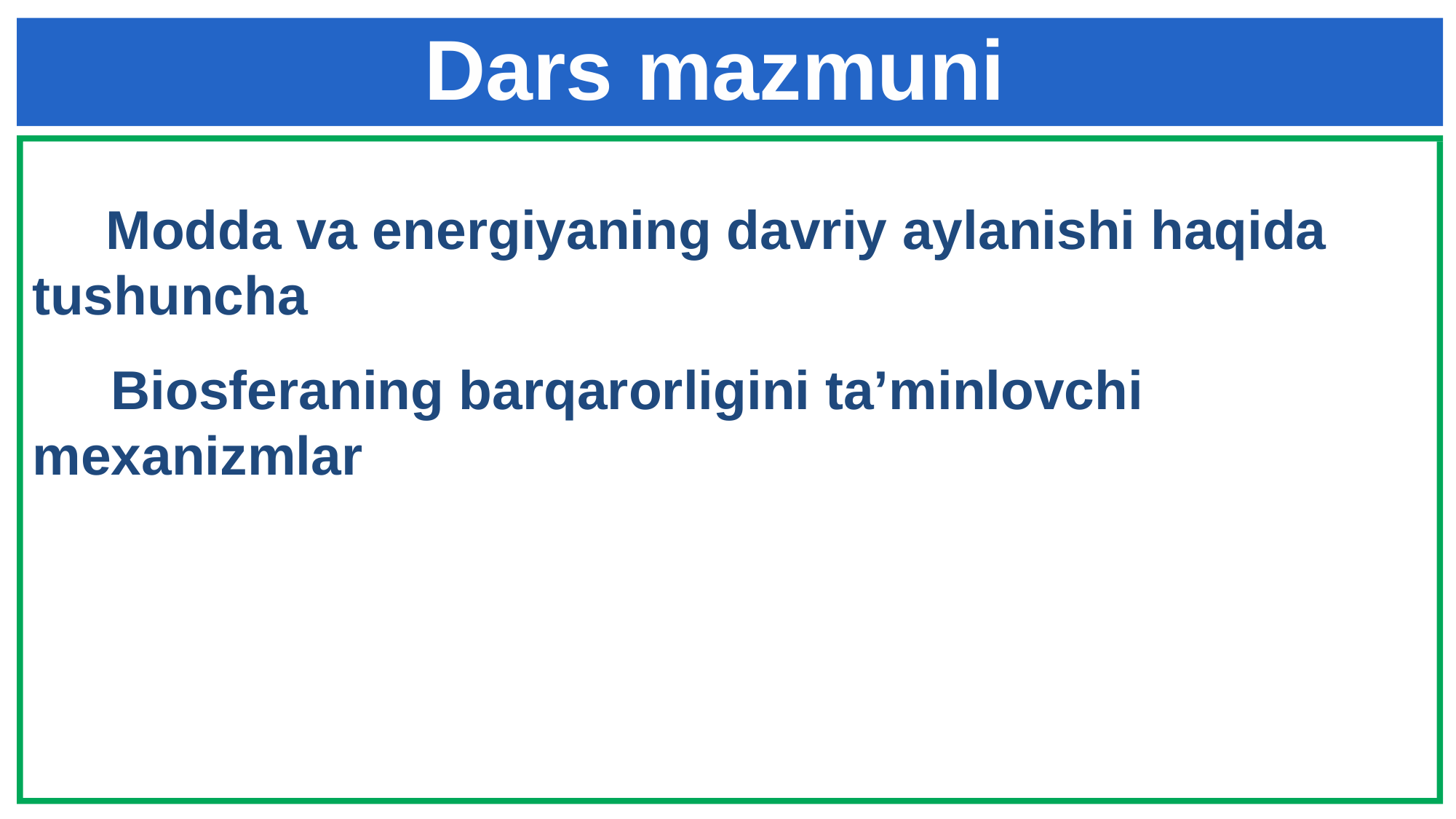

# Dars mazmuni
 Modda va energiyaning davriy aylanishi haqida tushuncha
 Biosferaning barqarorligini ta’minlovchi mexanizmlar